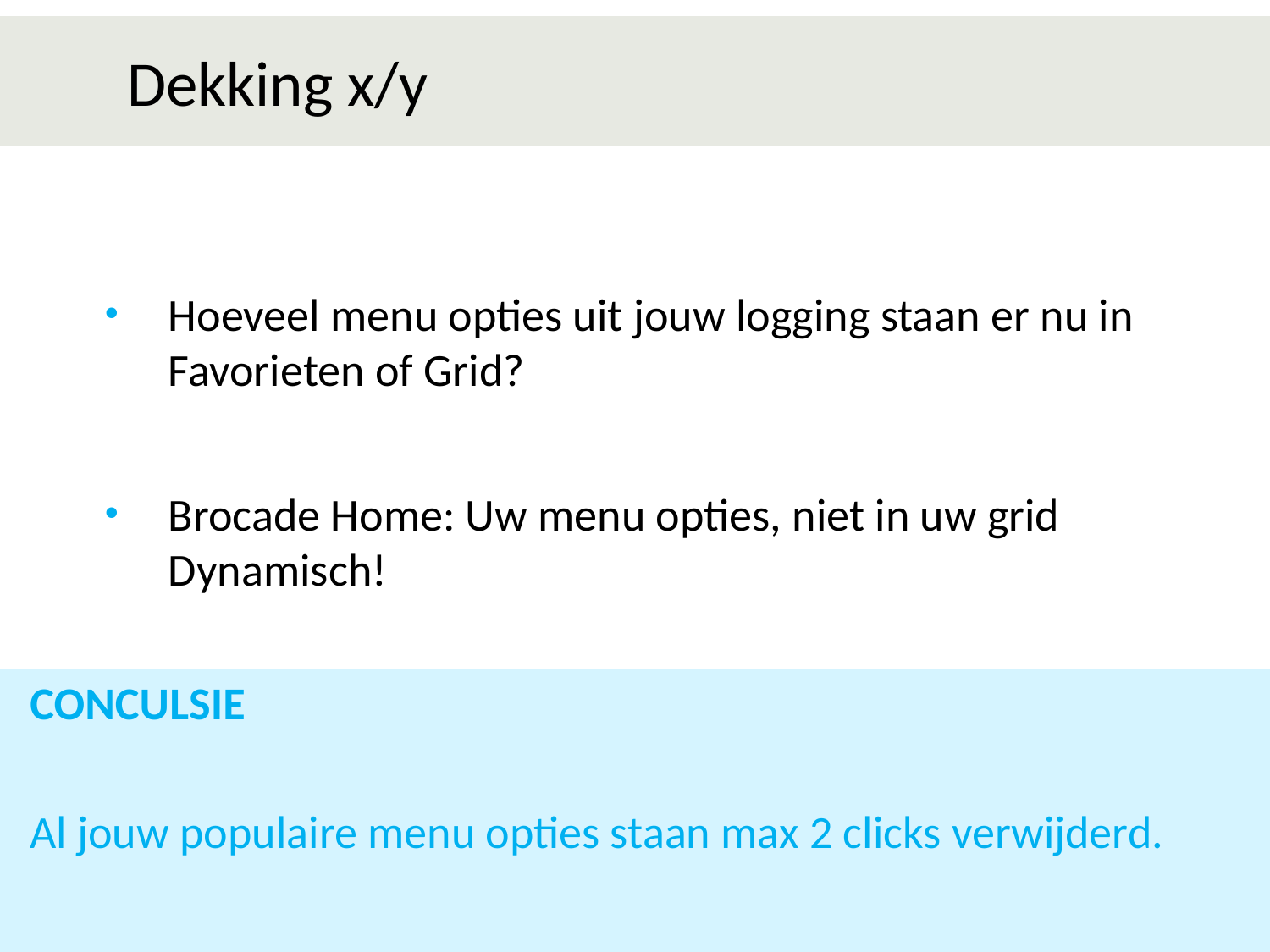

# Dekking x/y

Hoeveel menu opties uit jouw logging staan er nu in Favorieten of Grid?

Brocade Home: Uw menu opties, niet in uw grid
Dynamisch!

Conculsie

Al jouw populaire menu opties staan max 2 clicks verwijderd.

10